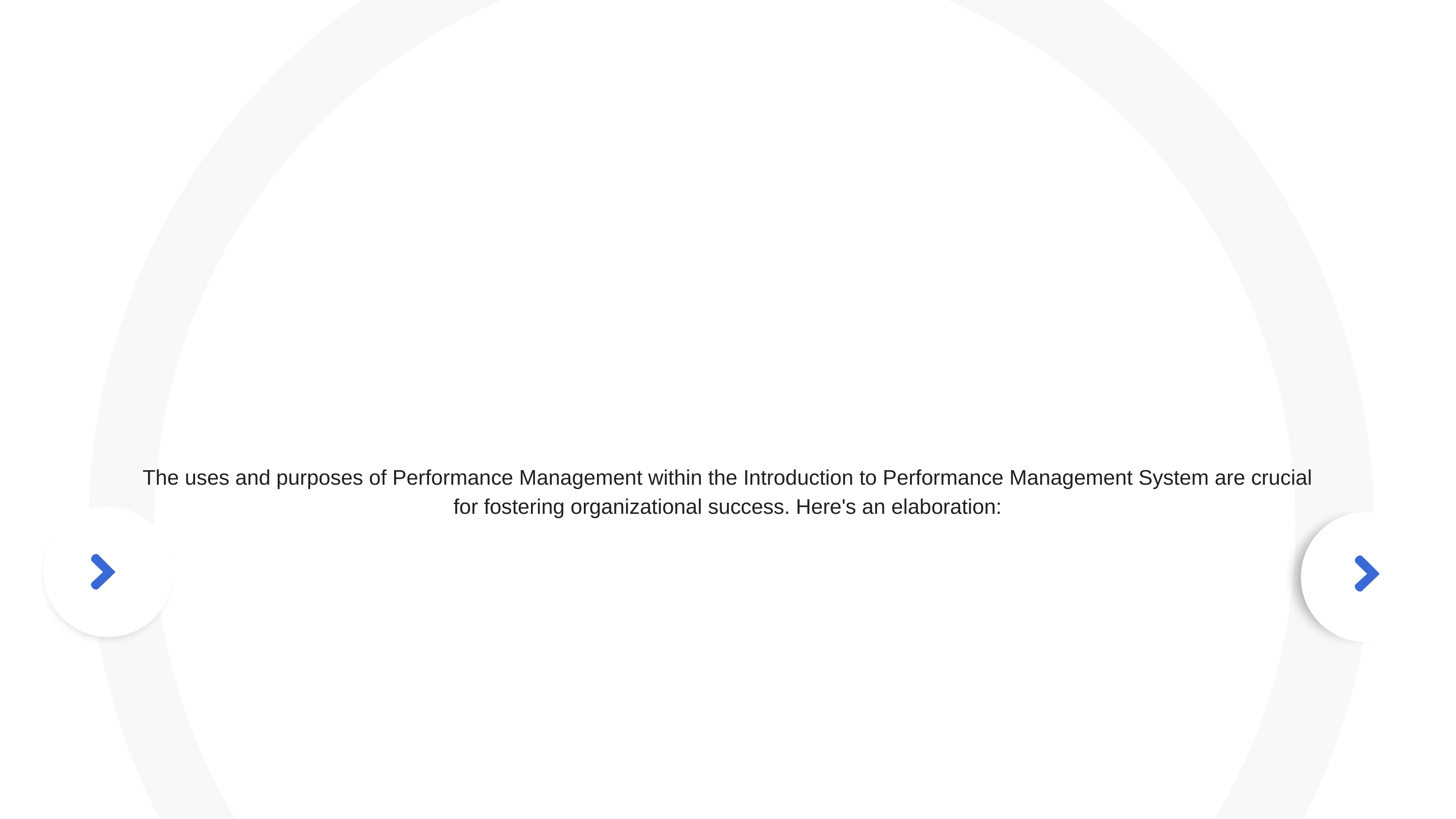

The uses and purposes of Performance Management within the Introduction to Performance Management System are crucial for fostering organizational success. Here's an elaboration: